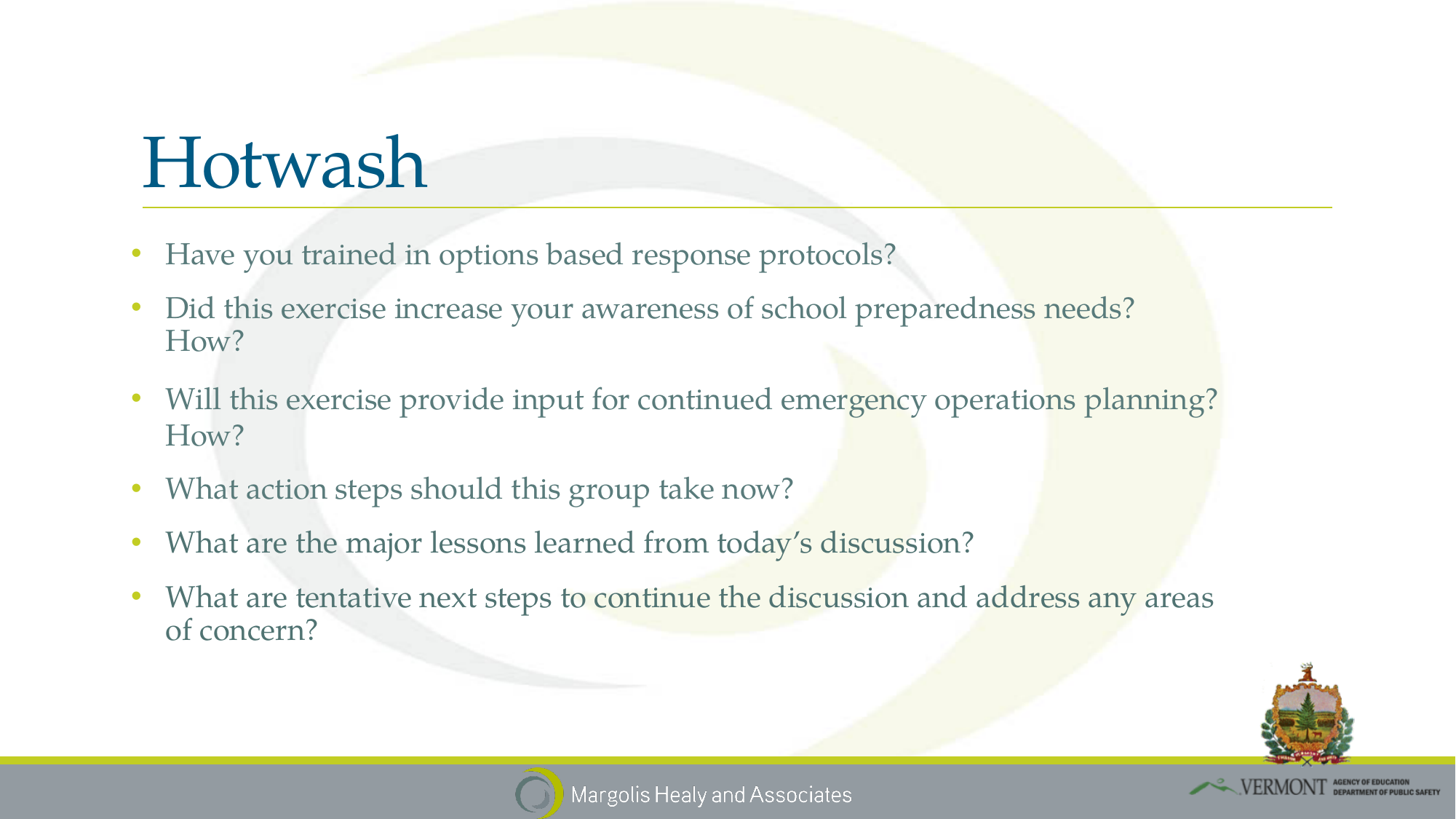

# Hotwash
Have you trained in options based response protocols?
Did this exercise increase your awareness of school preparedness needs? How?
Will this exercise provide input for continued emergency operations planning? How?
What action steps should this group take now?
What are the major lessons learned from today’s discussion?
What are tentative next steps to continue the discussion and address any areas of concern?